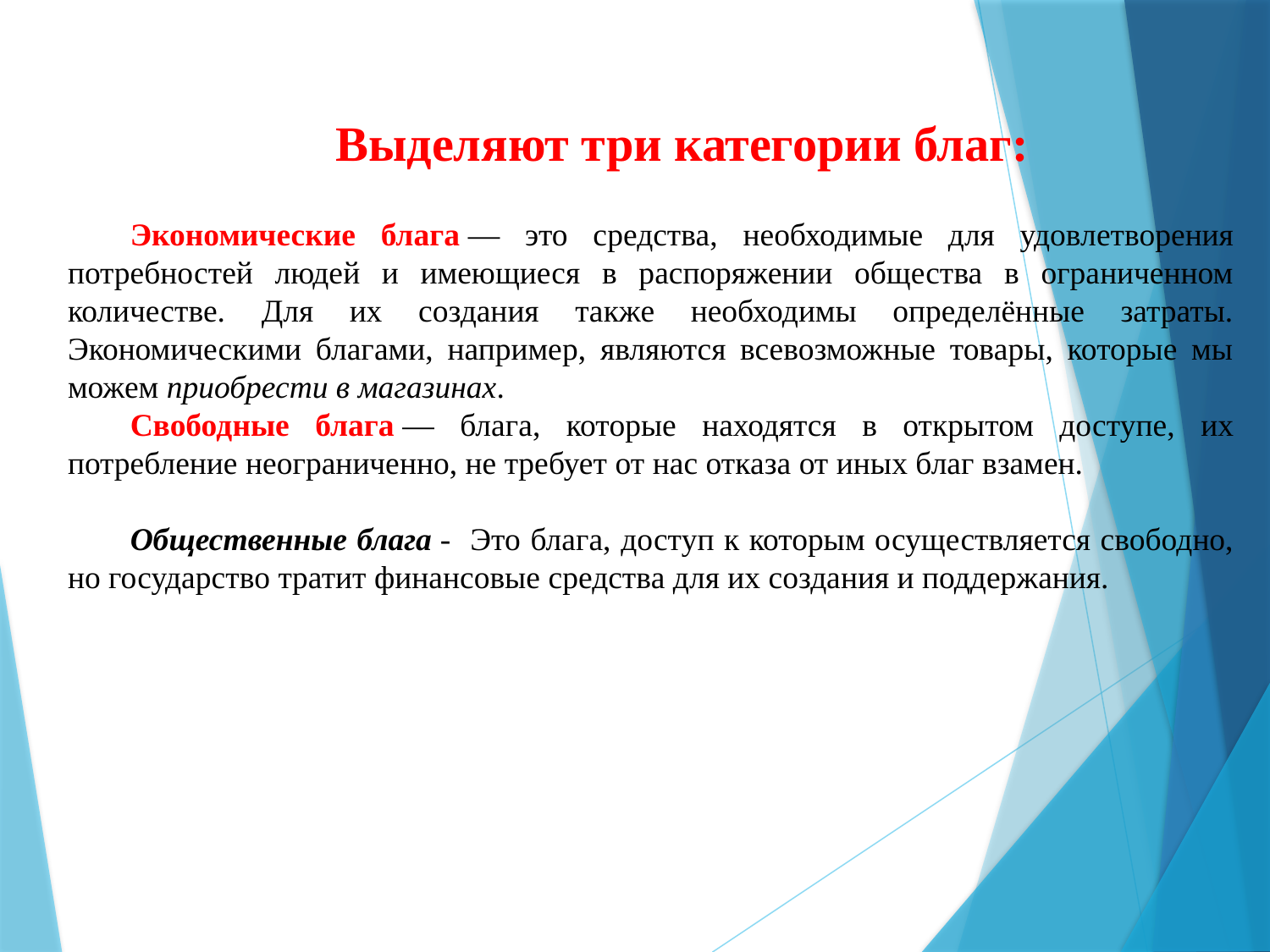

Выделяют три категории благ:

Экономические блага — это средства, необходимые для удовлетворения потребностей людей и имеющиеся в распоряжении общества в ограниченном количестве. Для их создания также необходимы определённые затраты. Экономическими благами, например, являются всевозможные товары, которые мы можем приобрести в магазинах.
Свободные блага — блага, которые находятся в открытом доступе, их потребление неограниченно, не требует от нас отказа от иных благ взамен.

Общественные блага -  Это блага, доступ к которым осуществляется свободно, но государство тратит финансовые средства для их создания и поддержания.